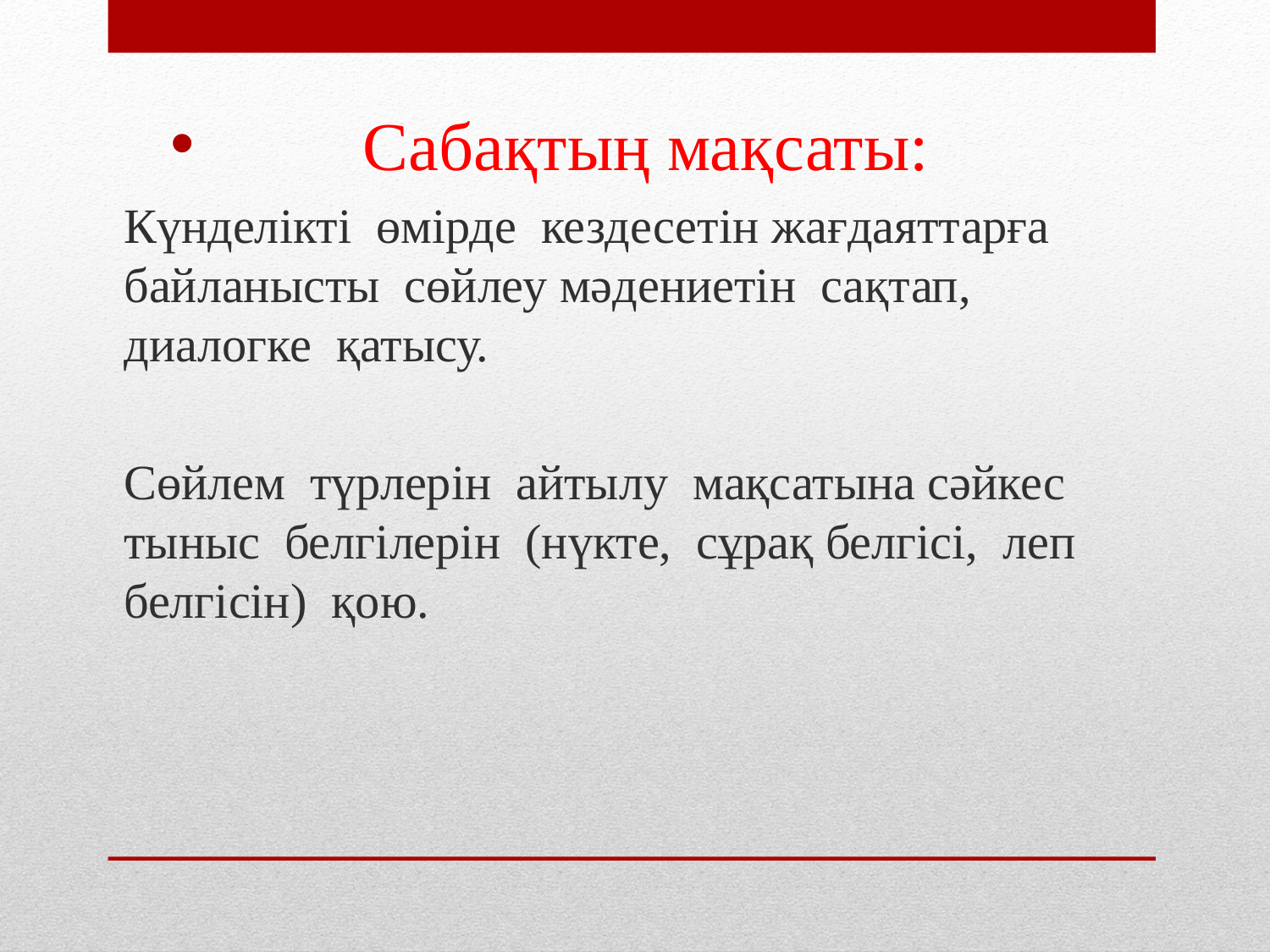

Сабақтың мақсаты:
Күнделікті  өмірде  кездесетін жағдаяттарға  байланысты  сөйлеу мәдениетін  сақтап,  диалогке  қатысу.

Сөйлем  түрлерін  айтылу  мақсатына сәйкес  тыныс  белгілерін  (нүкте,  сұрақ белгісі,  леп  белгісін)  қою.